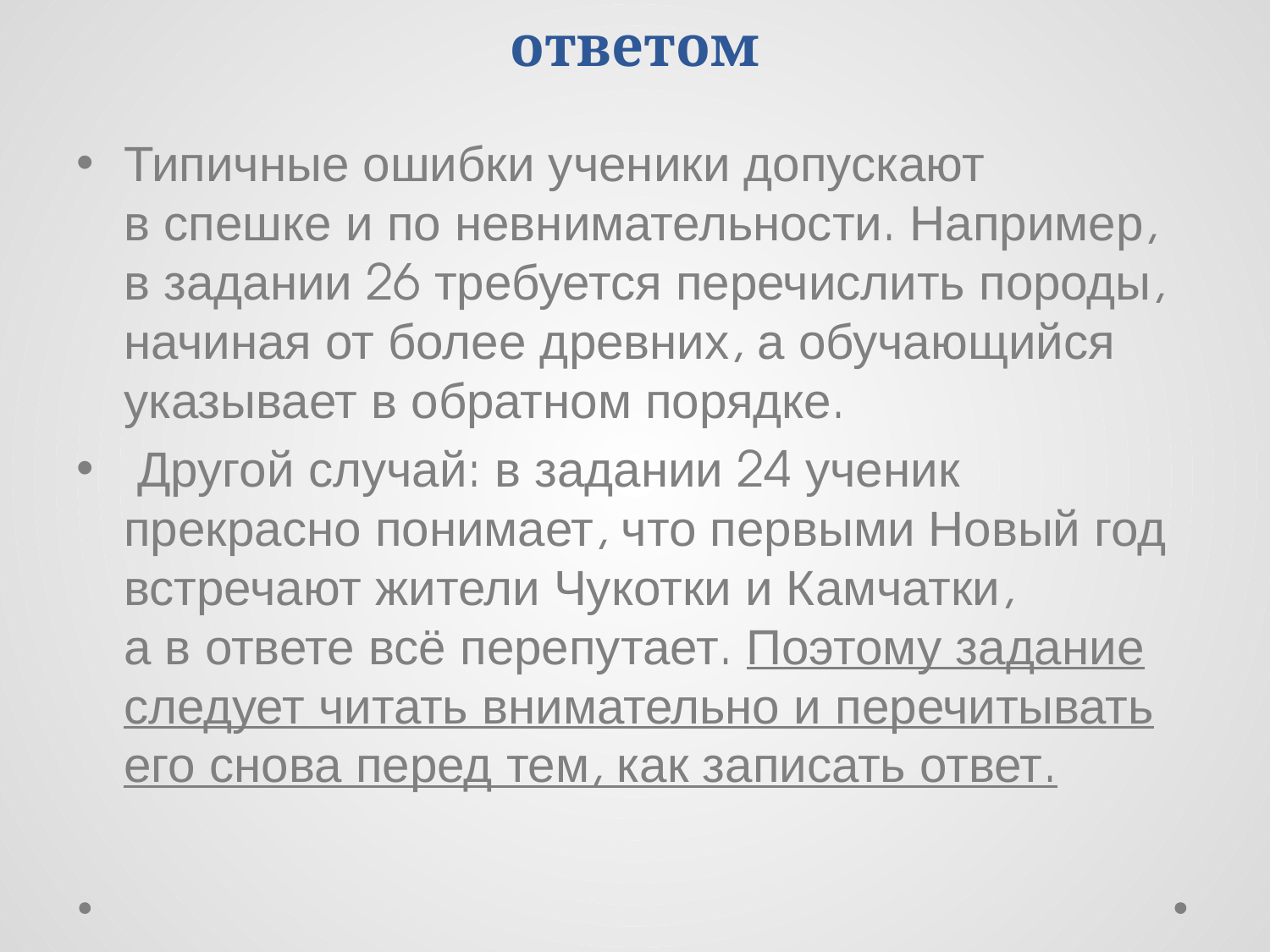

# Перечитывать задание перед ответом
Типичные ошибки ученики допускают в спешке и по невнимательности. Например, в задании 26 требуется перечислить породы, начиная от более древних, а обучающийся указывает в обратном порядке.
 Другой случай: в задании 24 ученик прекрасно понимает, что первыми Новый год встречают жители Чукотки и Камчатки, а в ответе всё перепутает. Поэтому задание следует читать внимательно и перечитывать его снова перед тем, как записать ответ.